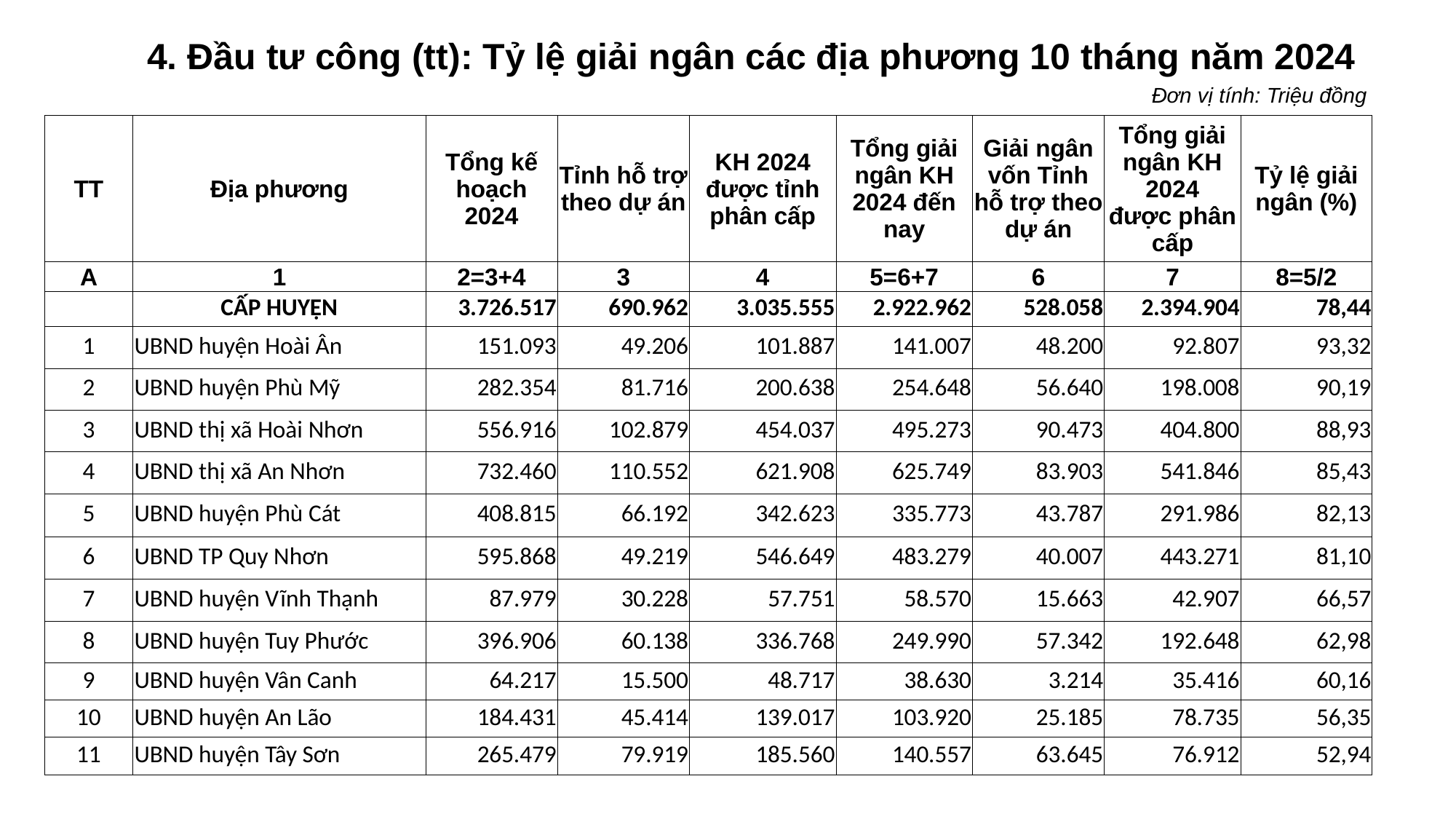

4. Đầu tư công (tt): Tỷ lệ giải ngân các địa phương 10 tháng năm 2024

| Đơn vị tính: Triệu đồng |
| --- |
|  |
| TT | Địa phương | Tổng kế hoạch 2024 | Tỉnh hỗ trợ theo dự án | KH 2024 được tỉnh phân cấp | Tổng giải ngân KH 2024 đến nay | Giải ngân vốn Tỉnh hỗ trợ theo dự án | Tổng giải ngân KH 2024 được phân cấp | Tỷ lệ giải ngân (%) |
| --- | --- | --- | --- | --- | --- | --- | --- | --- |
| A | 1 | 2=3+4 | 3 | 4 | 5=6+7 | 6 | 7 | 8=5/2 |
|  | CẤP HUYỆN | 3.726.517 | 690.962 | 3.035.555 | 2.922.962 | 528.058 | 2.394.904 | 78,44 |
| 1 | UBND huyện Hoài Ân | 151.093 | 49.206 | 101.887 | 141.007 | 48.200 | 92.807 | 93,32 |
| 2 | UBND huyện Phù Mỹ | 282.354 | 81.716 | 200.638 | 254.648 | 56.640 | 198.008 | 90,19 |
| 3 | UBND thị xã Hoài Nhơn | 556.916 | 102.879 | 454.037 | 495.273 | 90.473 | 404.800 | 88,93 |
| 4 | UBND thị xã An Nhơn | 732.460 | 110.552 | 621.908 | 625.749 | 83.903 | 541.846 | 85,43 |
| 5 | UBND huyện Phù Cát | 408.815 | 66.192 | 342.623 | 335.773 | 43.787 | 291.986 | 82,13 |
| 6 | UBND TP Quy Nhơn | 595.868 | 49.219 | 546.649 | 483.279 | 40.007 | 443.271 | 81,10 |
| 7 | UBND huyện Vĩnh Thạnh | 87.979 | 30.228 | 57.751 | 58.570 | 15.663 | 42.907 | 66,57 |
| 8 | UBND huyện Tuy Phước | 396.906 | 60.138 | 336.768 | 249.990 | 57.342 | 192.648 | 62,98 |
| 9 | UBND huyện Vân Canh | 64.217 | 15.500 | 48.717 | 38.630 | 3.214 | 35.416 | 60,16 |
| 10 | UBND huyện An Lão | 184.431 | 45.414 | 139.017 | 103.920 | 25.185 | 78.735 | 56,35 |
| 11 | UBND huyện Tây Sơn | 265.479 | 79.919 | 185.560 | 140.557 | 63.645 | 76.912 | 52,94 |